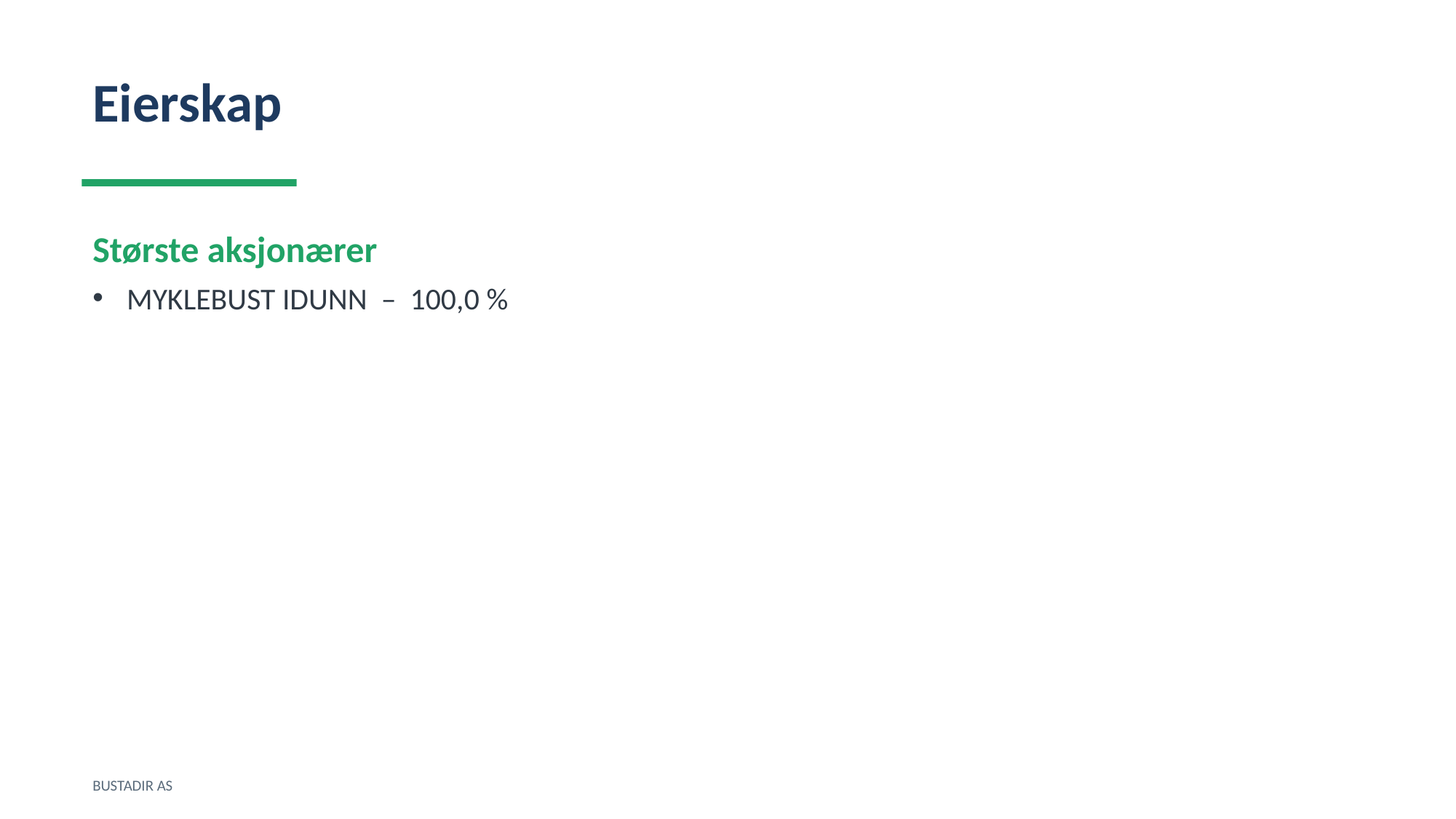

Eierskap

Største aksjonærer
MYKLEBUST IDUNN  –  100,0 %
BUSTADIR AS